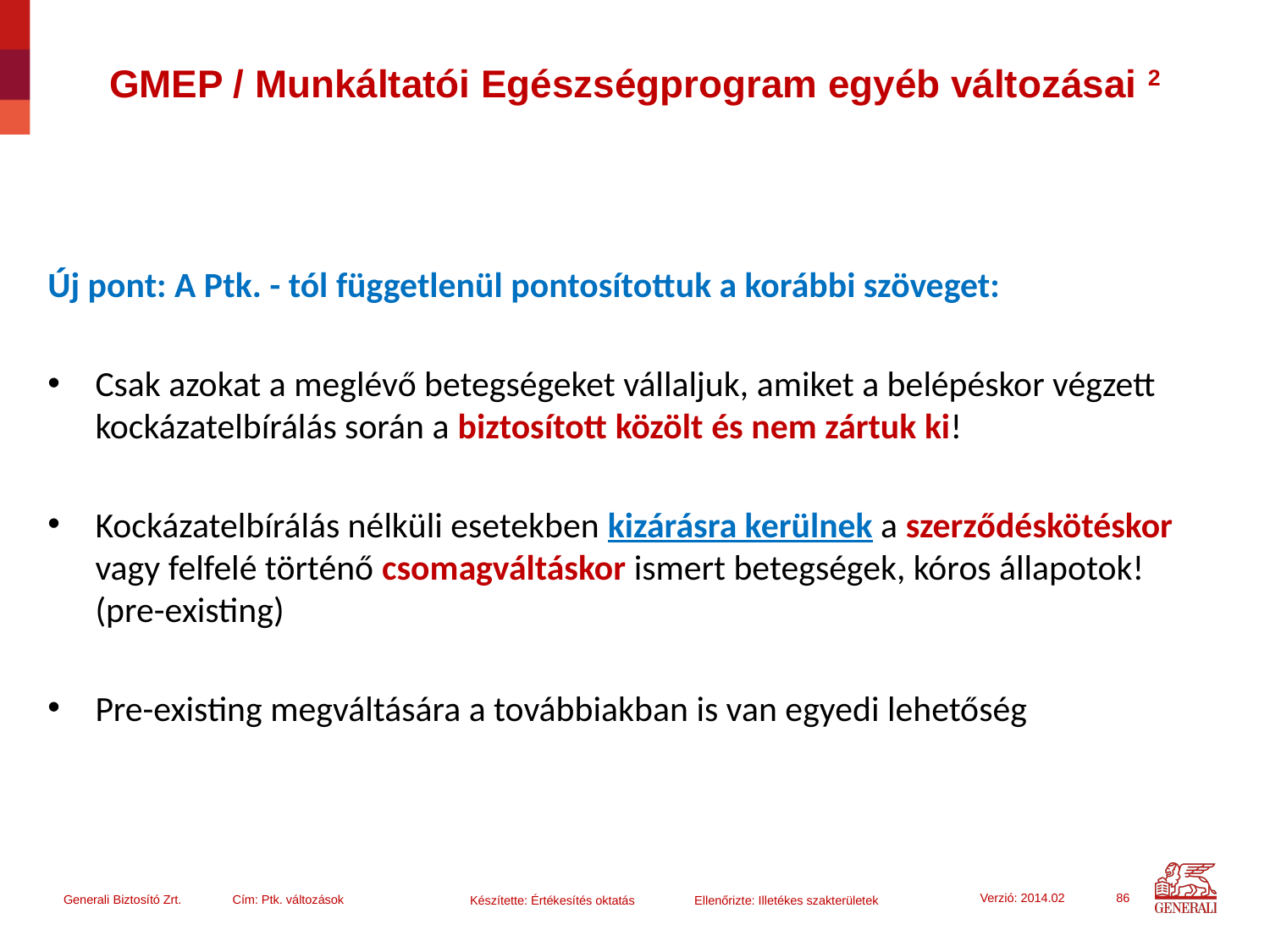

# GMEP / Munkáltatói Egészségprogram egyéb változásai 2
Új pont: A Ptk. - tól függetlenül pontosítottuk a korábbi szöveget:

Csak azokat a meglévő betegségeket vállaljuk, amiket a belépéskor végzett kockázatelbírálás során a biztosított közölt és nem zártuk ki!

Kockázatelbírálás nélküli esetekben kizárásra kerülnek a szerződéskötéskor vagy felfelé történő csomagváltáskor ismert betegségek, kóros állapotok! (pre-existing)

Pre-existing megváltására a továbbiakban is van egyedi lehetőség